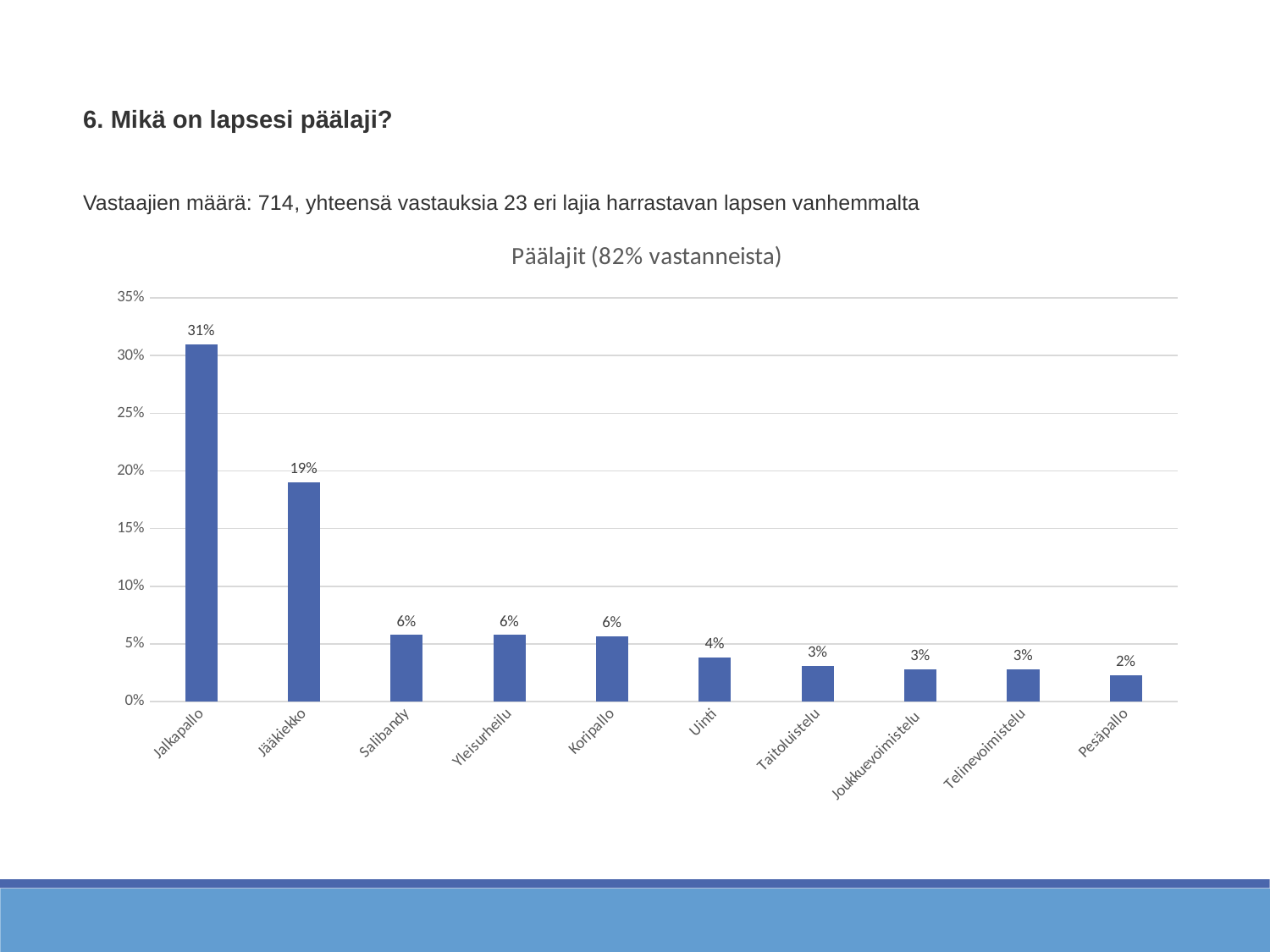

6. Mikä on lapsesi päälaji?
Vastaajien määrä: 714, yhteensä vastauksia 23 eri lajia harrastavan lapsen vanhemmalta

### Chart: Päälajit (82% vastanneista)

| Category |  |
|---|---|
| Jalkapallo | 0.30942334739803096 |
| Jääkiekko | 0.189873417721519 |
| Salibandy | 0.057665260196905765 |
| Yleisurheilu | 0.057665260196905765 |
| Koripallo | 0.05625879043600562 |
| Uinti | 0.0379746835443038 |
| Taitoluistelu | 0.030942334739803096 |
| Joukkuevoimistelu  | 0.02812939521800281 |
| Telinevoimistelu | 0.02812939521800281 |
| Pesäpallo | 0.02250351617440225 |